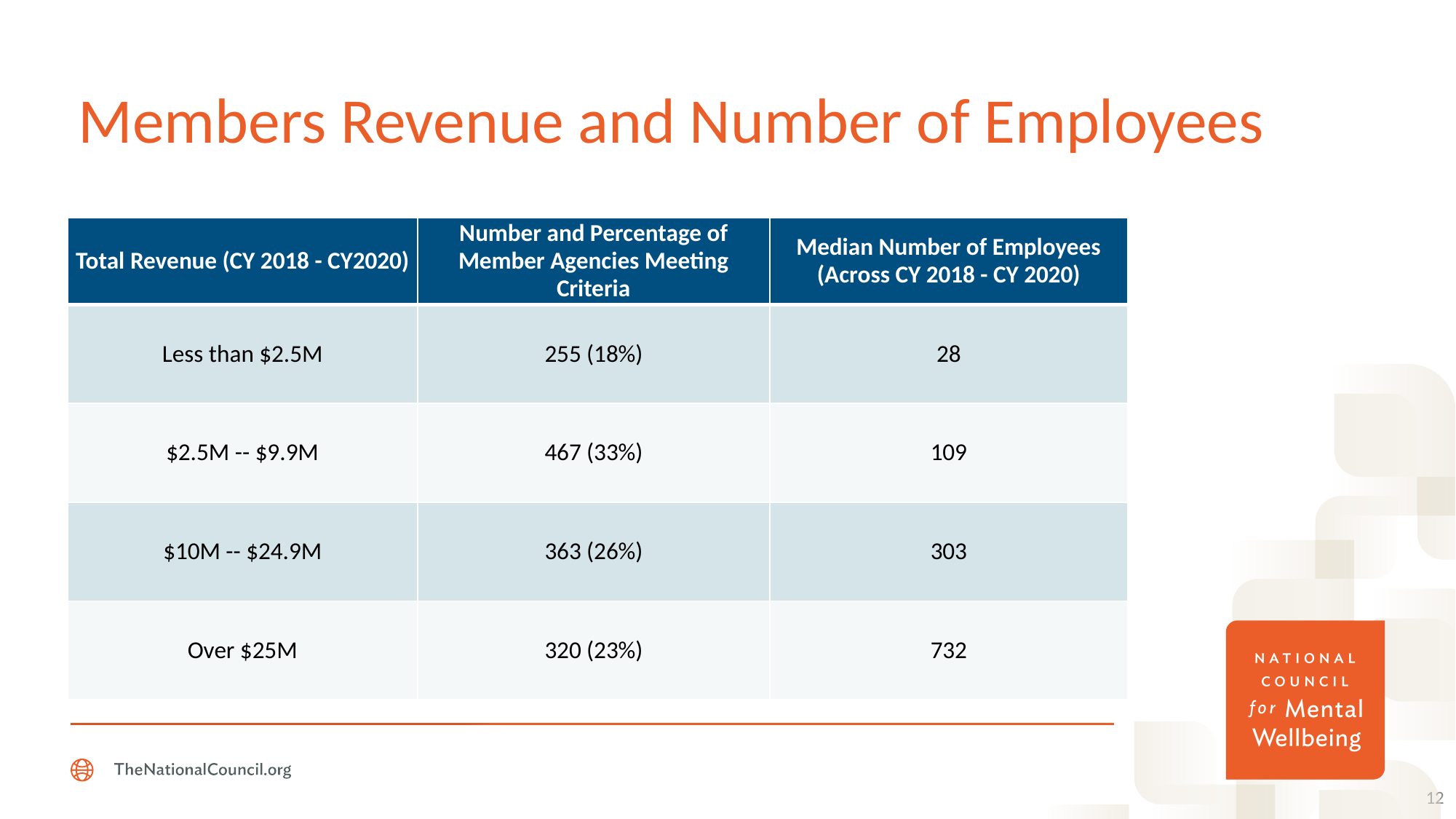

# Members Revenue and Number of Employees
| Total Revenue (CY 2018 - CY2020) | Number and Percentage of Member Agencies Meeting Criteria | Median Number of Employees (Across CY 2018 - CY 2020) |
| --- | --- | --- |
| Less than $2.5M | 255 (18%) | 28 |
| $2.5M -- $9.9M | 467 (33%) | 109 |
| $10M -- $24.9M | 363 (26%) | 303 |
| Over $25M | 320 (23%) | 732 |
12